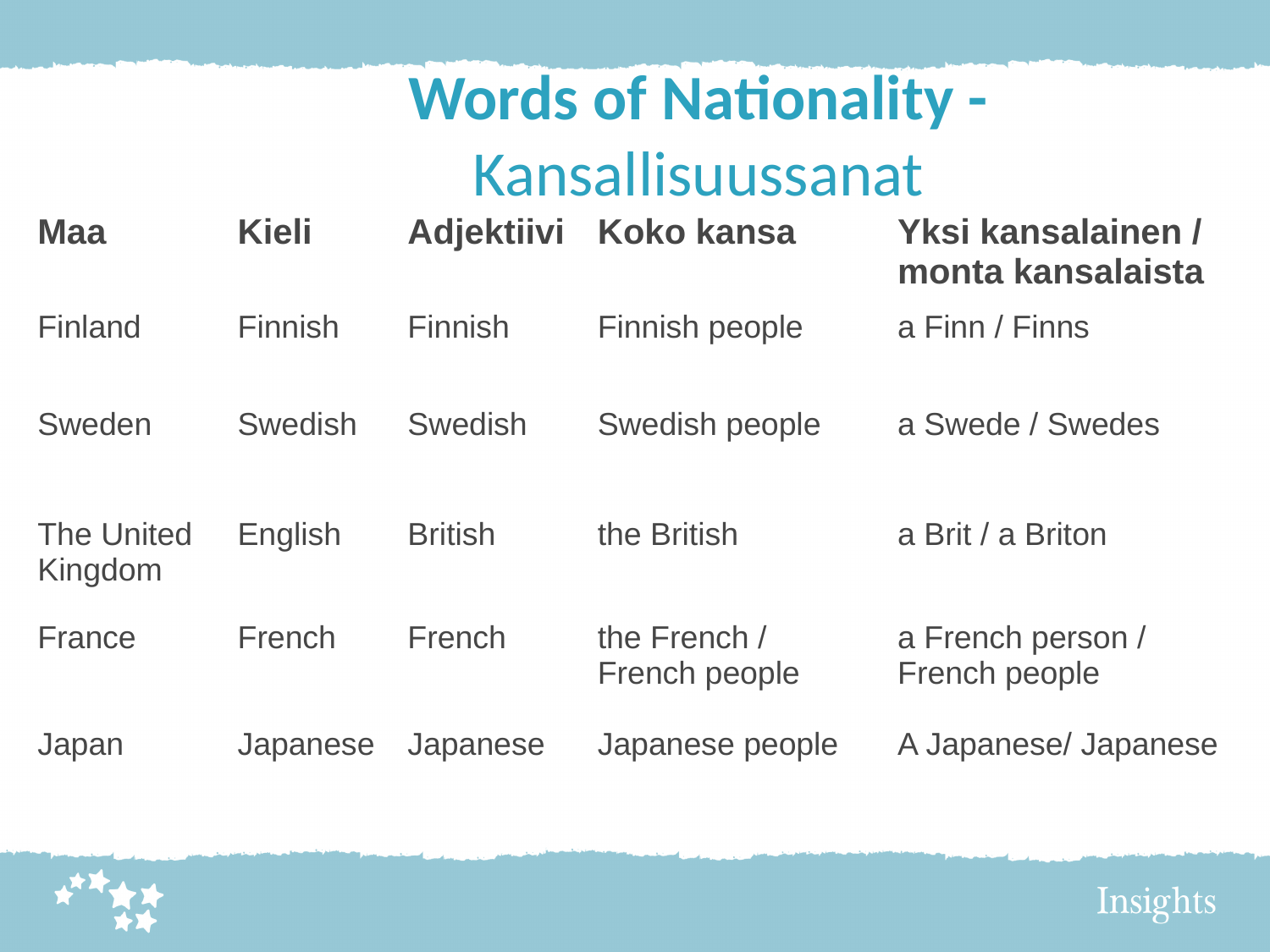

Words of Nationality - Kansallisuussanat
| Maa | Kieli | Adjektiivi | Koko kansa | Yksi kansalainen / monta kansalaista |
| --- | --- | --- | --- | --- |
| Finland | Finnish | Finnish | Finnish people | a Finn / Finns |
| Sweden | Swedish | Swedish | Swedish people | a Swede / Swedes |
| The United Kingdom | English | British | the British | a Brit / a Briton |
| France | French | French | the French / French people | a French person / French people |
| Japan | Japanese | Japanese | Japanese people | A Japanese/ Japanese |